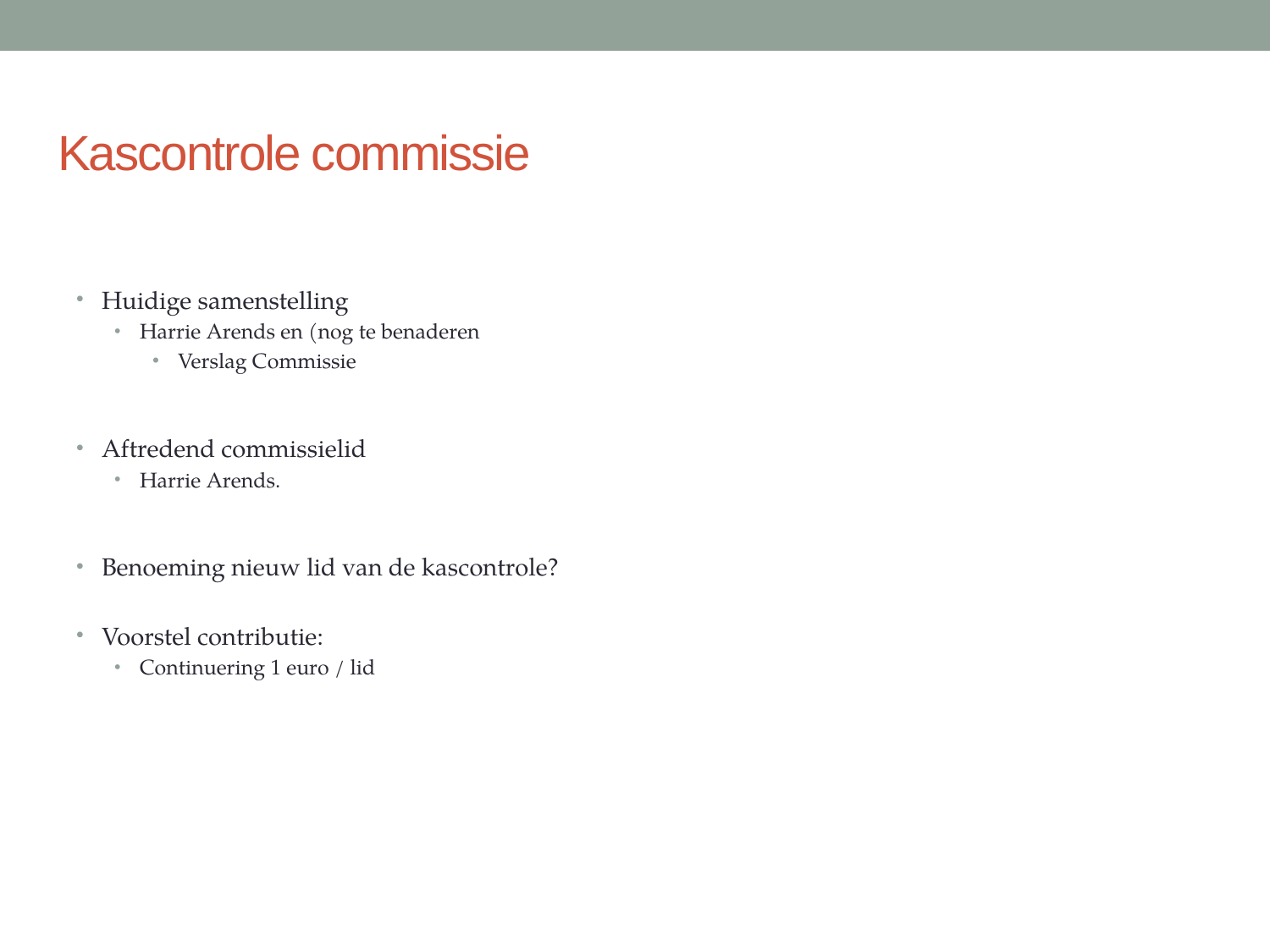

# Kascontrole commissie

Huidige samenstelling
Harrie Arends en (nog te benaderen
Verslag Commissie

Aftredend commissielid
Harrie Arends.

Benoeming nieuw lid van de kascontrole?

Voorstel contributie:
Continuering 1 euro / lid